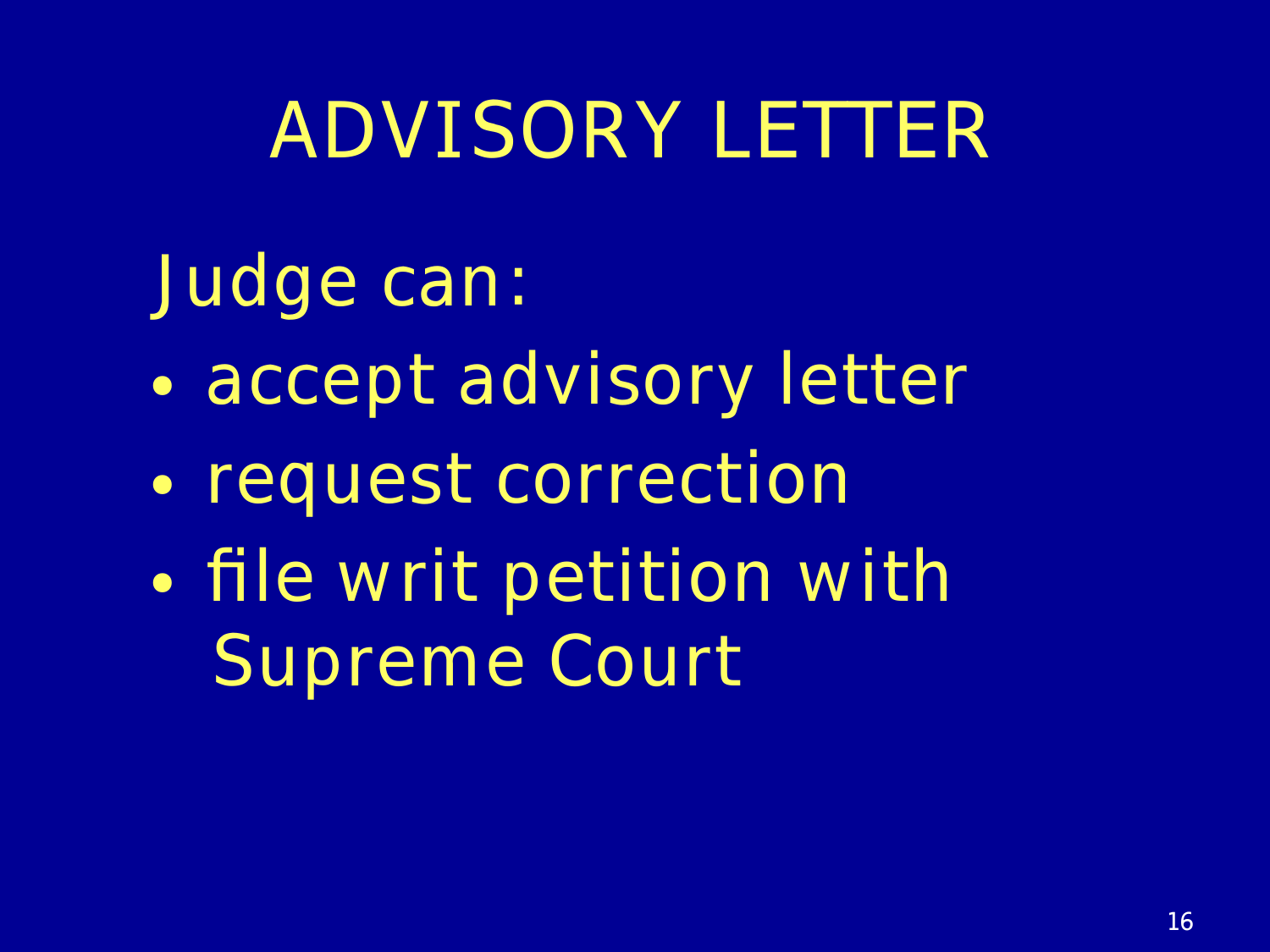

# ADVISORY LETTER
Judge can:
• accept advisory letter
• request correction
• file writ petition with Supreme Court
16